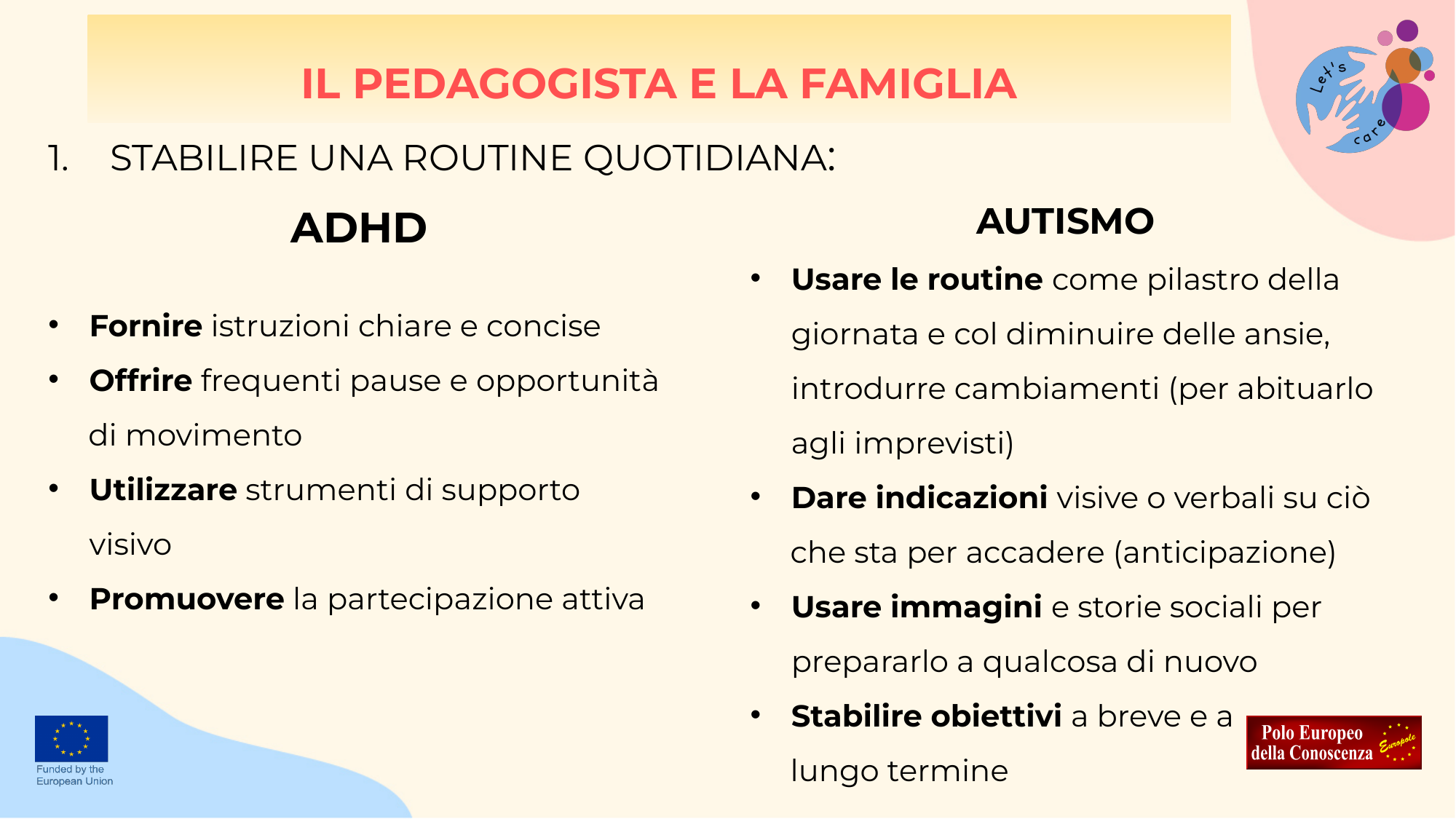

# IL PEDAGOGISTA E LA FAMIGLIA
STABILIRE UNA ROUTINE QUOTIDIANA:

AUTISMO
Usare le routine come pilastro della giornata e col diminuire delle ansie, introdurre cambiamenti (per abituarlo agli imprevisti)
Dare indicazioni visive o verbali su ciò
     che sta per accadere (anticipazione)
Usare immagini e storie sociali per prepararlo a qualcosa di nuovo
Stabilire obiettivi a breve e a
     lungo termine

ADHD

Fornire istruzioni chiare e concise
Offrire frequenti pause e opportunità
     di movimento
Utilizzare strumenti di supporto visivo
Promuovere la partecipazione attiva